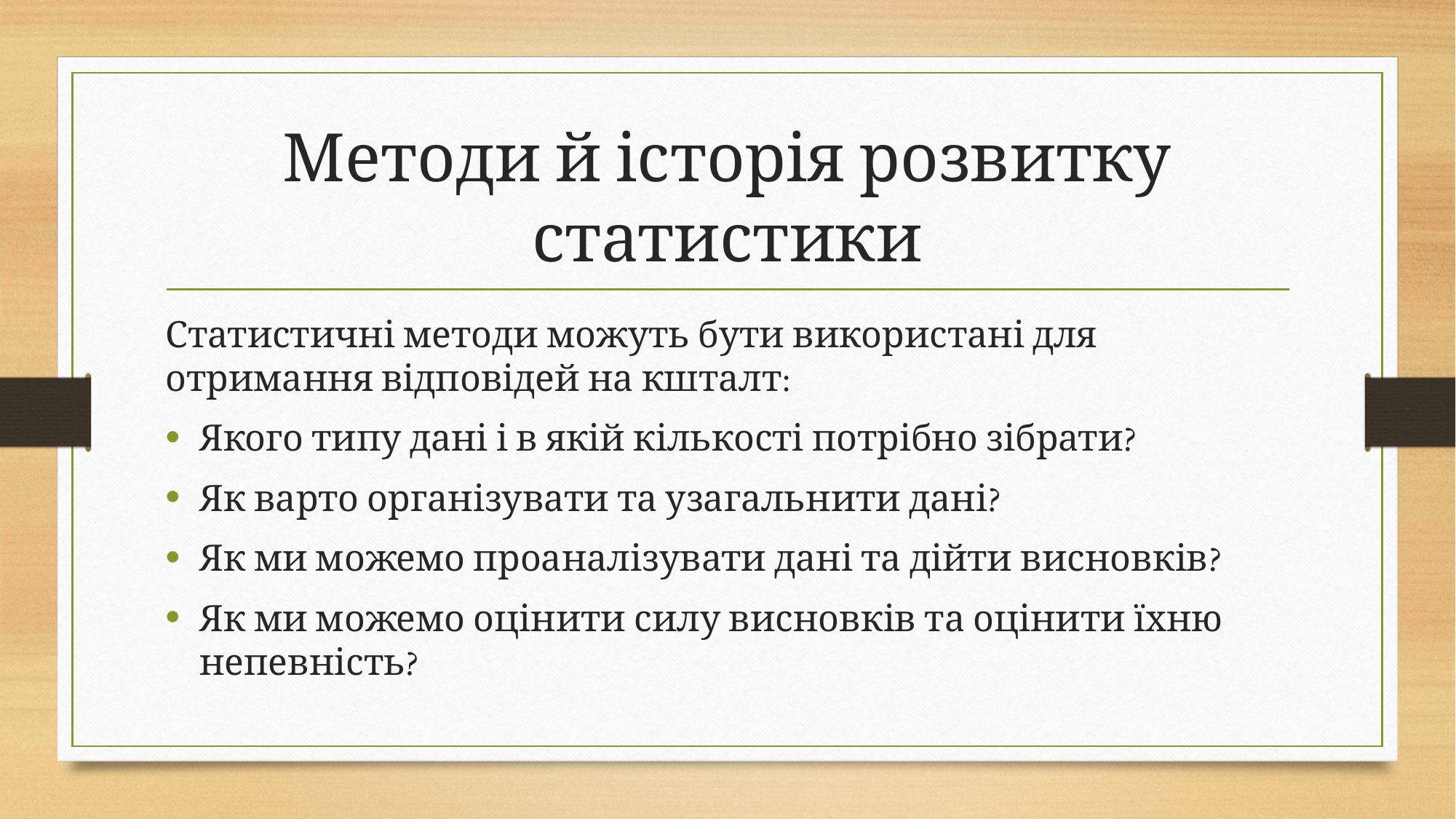

# Методи й історія розвитку статистики
Статистичні методи можуть бути використані для отримання відповідей на кшталт:
Якого типу дані і в якій кількості потрібно зібрати?
Як варто організувати та узагальнити дані?
Як ми можемо проаналізувати дані та дійти висновків?
Як ми можемо оцінити силу висновків та оцінити їхню непевність?